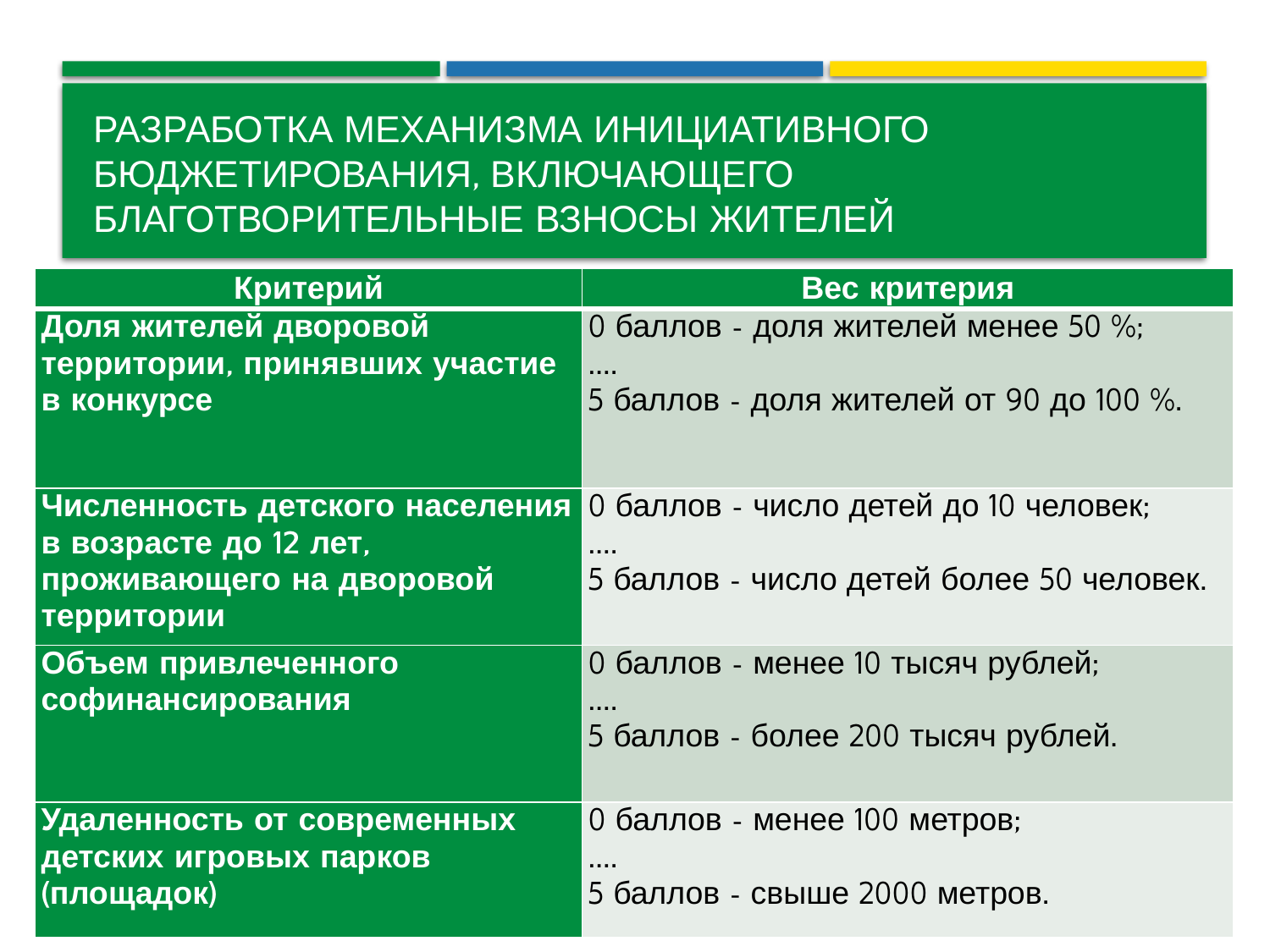

# разработка механизма инициативного бюджетирования, включающего благотворительные взносы жителей
| Критерий | Вес критерия |
| --- | --- |
| Доля жителей дворовой территории, принявших участие в конкурсе | 0 баллов - доля жителей менее 50 %; …. 5 баллов - доля жителей от 90 до 100 %. |
| Численность детского населения в возрасте до 12 лет, проживающего на дворовой территории | 0 баллов - число детей до 10 человек; …. 5 баллов - число детей более 50 человек. |
| Объем привлеченного софинансирования | 0 баллов - менее 10 тысяч рублей; …. 5 баллов - более 200 тысяч рублей. |
| Удаленность от современных детских игровых парков (площадок) | 0 баллов - менее 100 метров; …. 5 баллов - свыше 2000 метров. |